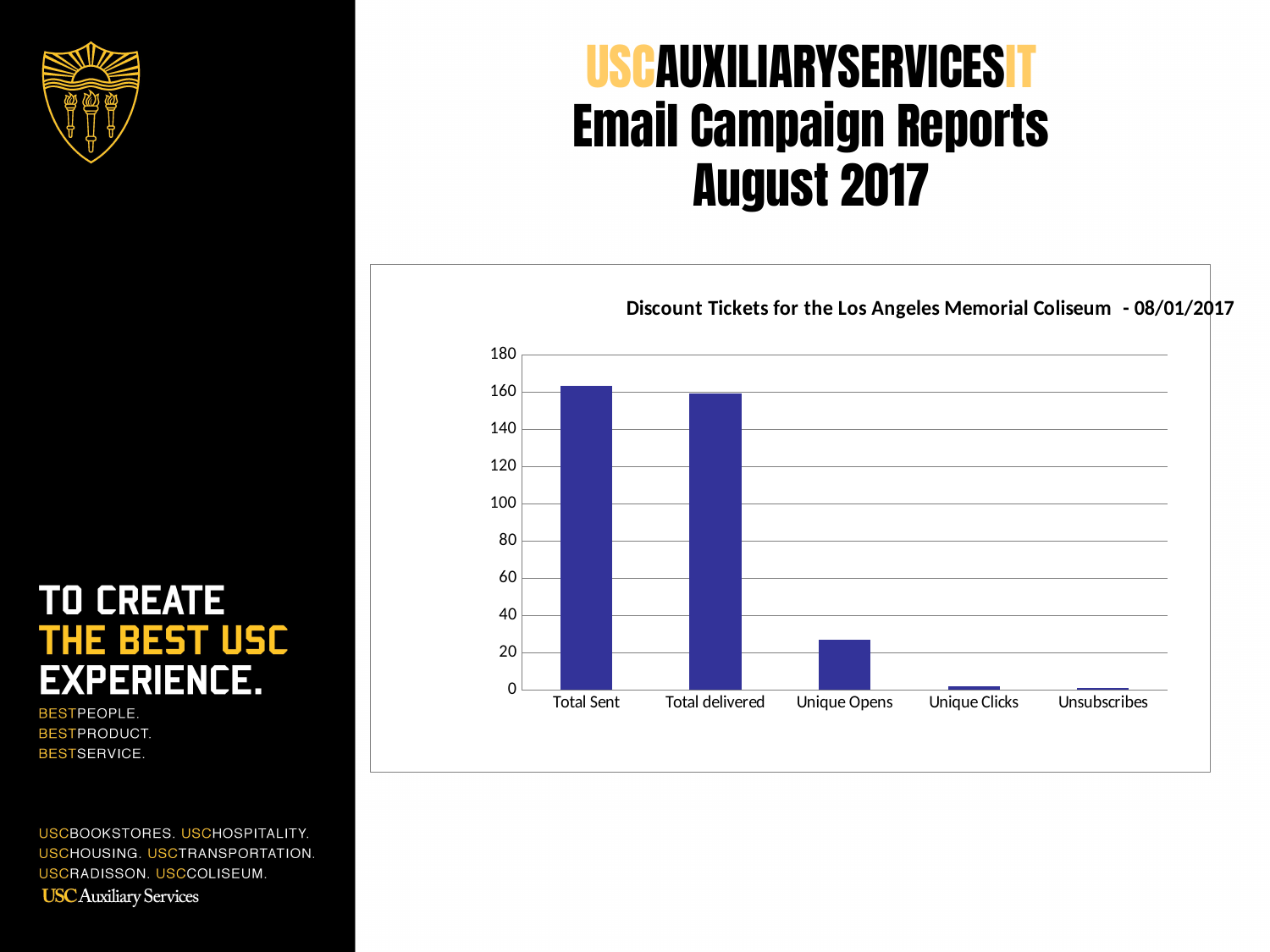

USCAUXILIARYSERVICESIT
Email Campaign Reports
August 2017

### Chart:

| Category | Col List |
|---|---|
| Total Sent | 163.0 |
| Total delivered | 159.0 |
| Unique Opens | 27.0 |
| Unique Clicks | 2.0 |
| Unsubscribes | 1.0 |